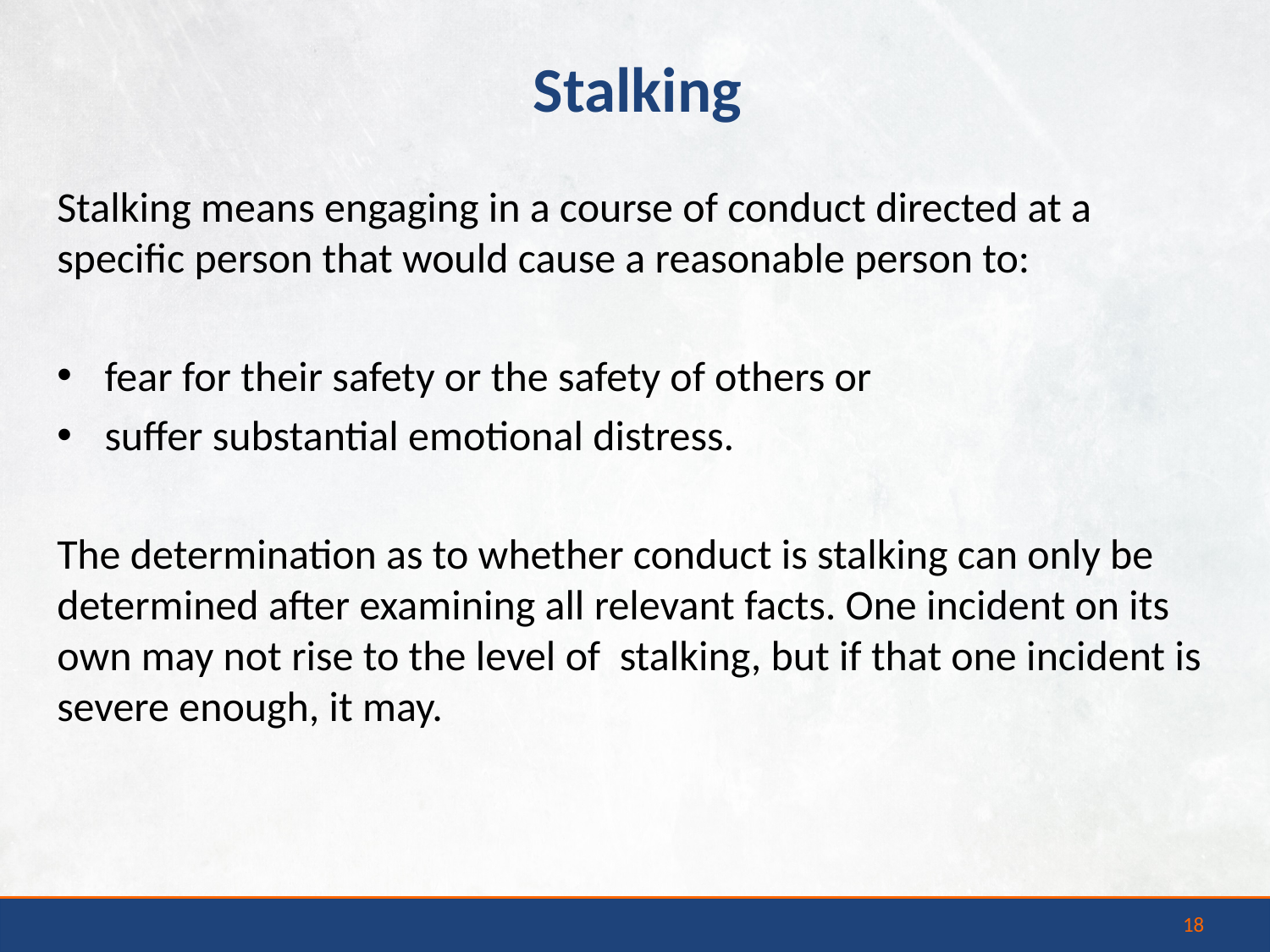

Stalking
Stalking means engaging in a course of conduct directed at a specific person that would cause a reasonable person to:

fear for their safety or the safety of others or
suffer substantial emotional distress.

The determination as to whether conduct is stalking can only be determined after examining all relevant facts. One incident on its own may not rise to the level of  stalking, but if that one incident is severe enough, it may.

18